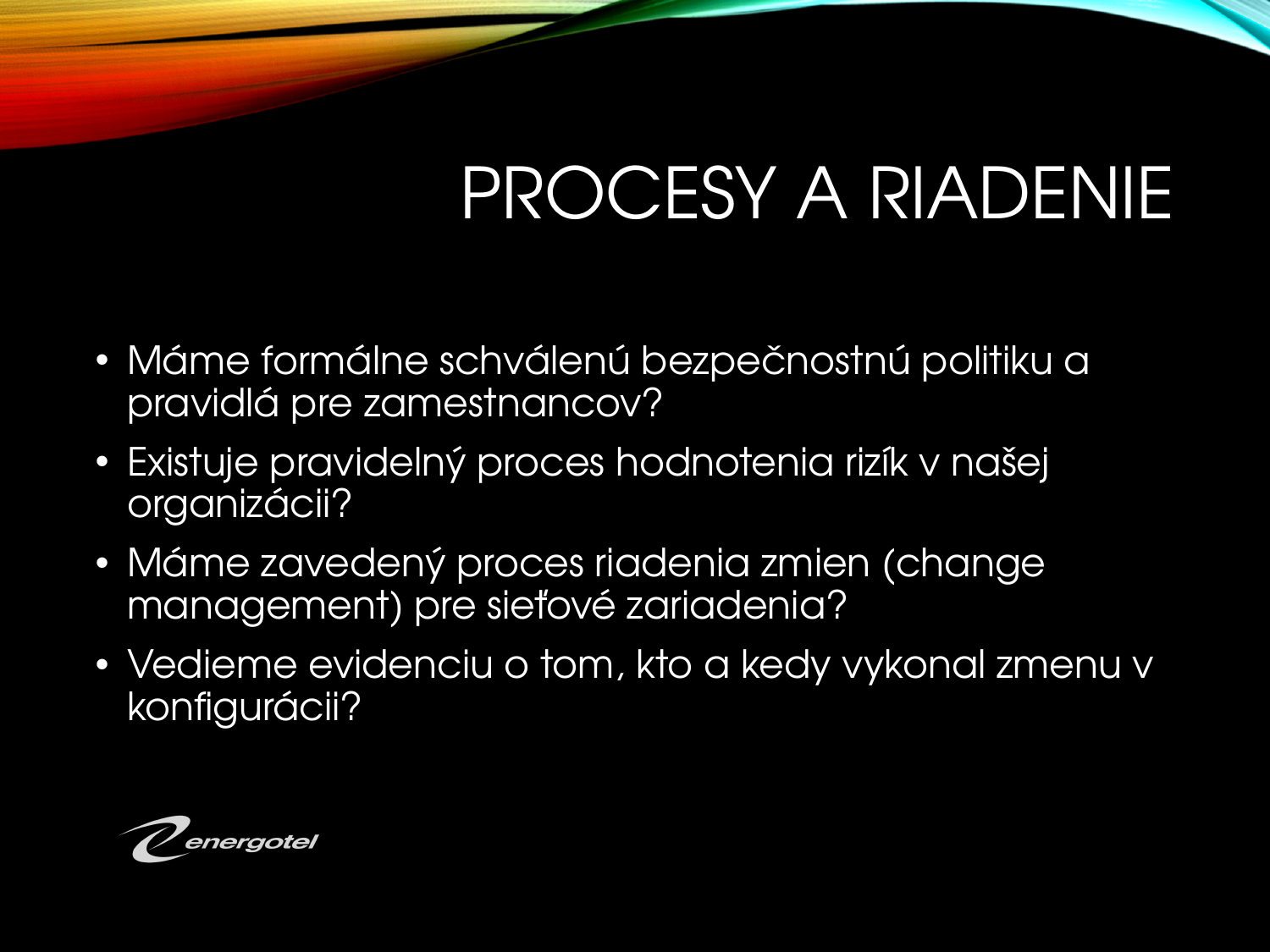

# Procesy a riadenie
Máme formálne schválenú bezpečnostnú politiku a pravidlá pre zamestnancov?
Existuje pravidelný proces hodnotenia rizík v našej organizácii?
Máme zavedený proces riadenia zmien (change management) pre sieťové zariadenia?
Vedieme evidenciu o tom, kto a kedy vykonal zmenu v konfigurácii?